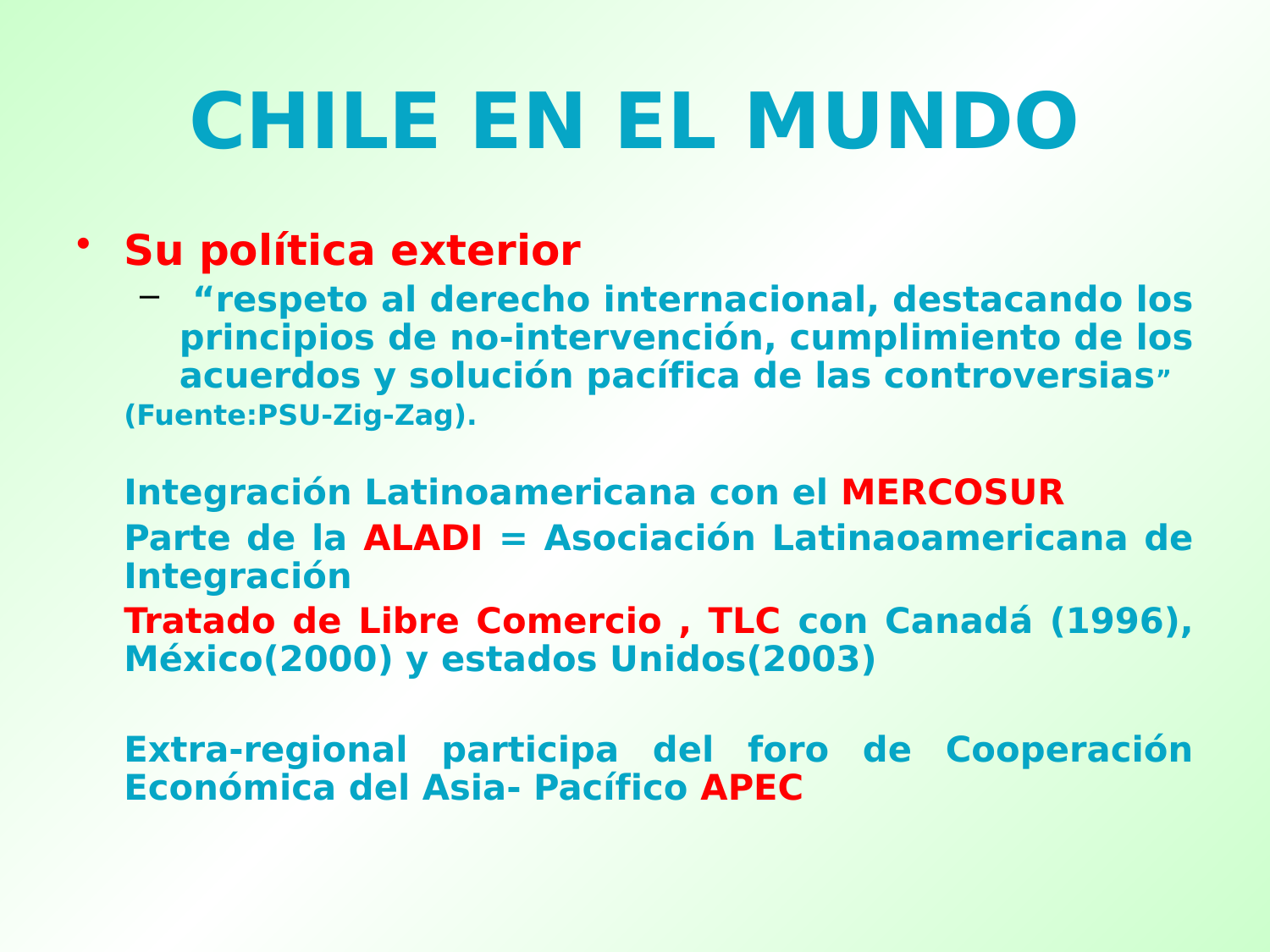

# CHILE EN EL MUNDO
Su política exterior
 “respeto al derecho internacional, destacando los principios de no-intervención, cumplimiento de los acuerdos y solución pacífica de las controversias”
	(Fuente:PSU-Zig-Zag).

	Integración Latinoamericana con el MERCOSUR
	Parte de la ALADI = Asociación Latinaoamericana de Integración
	Tratado de Libre Comercio , TLC con Canadá (1996), México(2000) y estados Unidos(2003)

	Extra-regional participa del foro de Cooperación Económica del Asia- Pacífico APEC